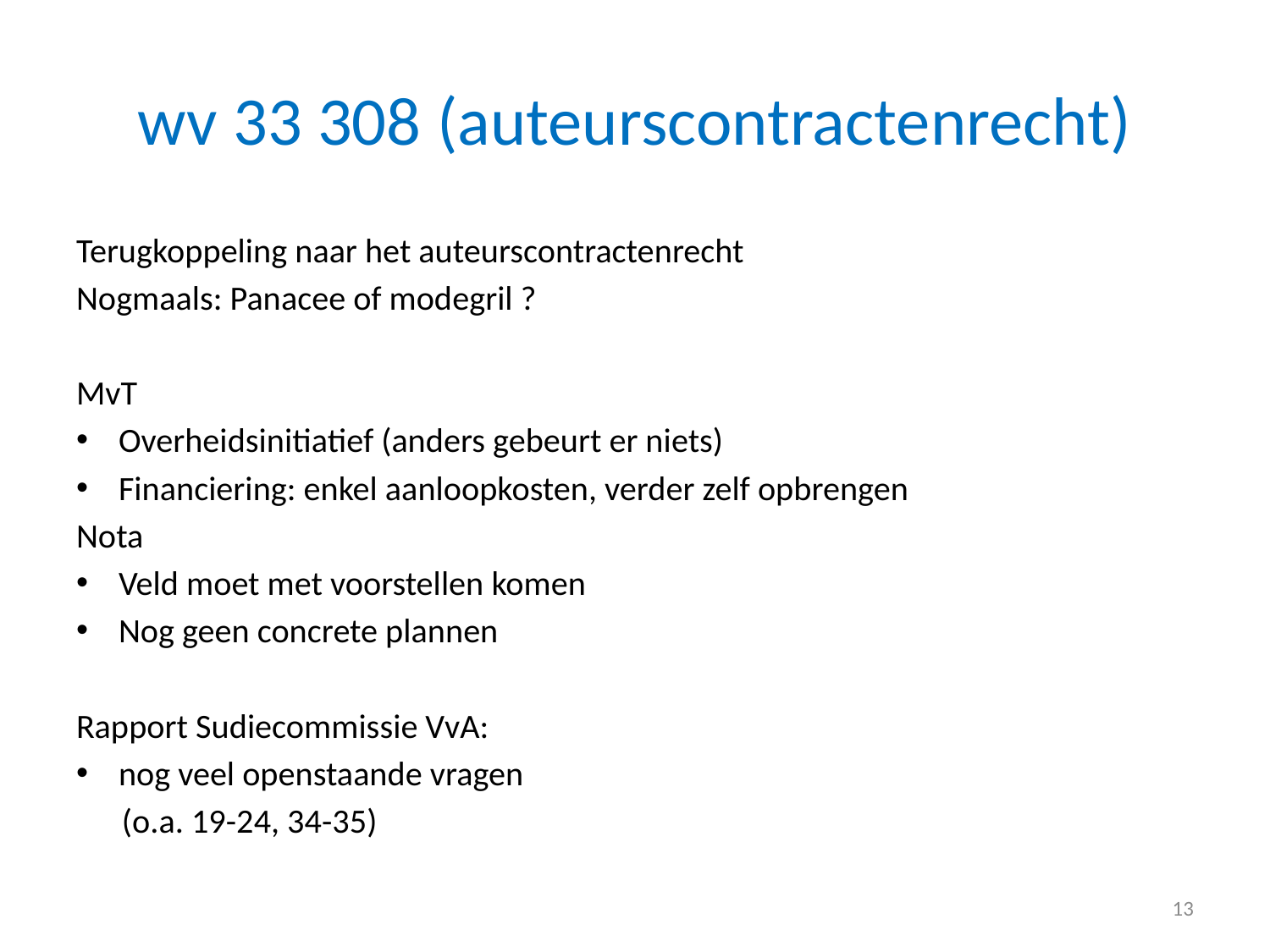

# wv 33 308 (auteurscontractenrecht)
Terugkoppeling naar het auteurscontractenrecht
Nogmaals: Panacee of modegril ?

MvT
Overheidsinitiatief (anders gebeurt er niets)
Financiering: enkel aanloopkosten, verder zelf opbrengen
Nota
Veld moet met voorstellen komen
Nog geen concrete plannen

Rapport Sudiecommissie VvA:
nog veel openstaande vragen
      (o.a. 19-24, 34-35)

13